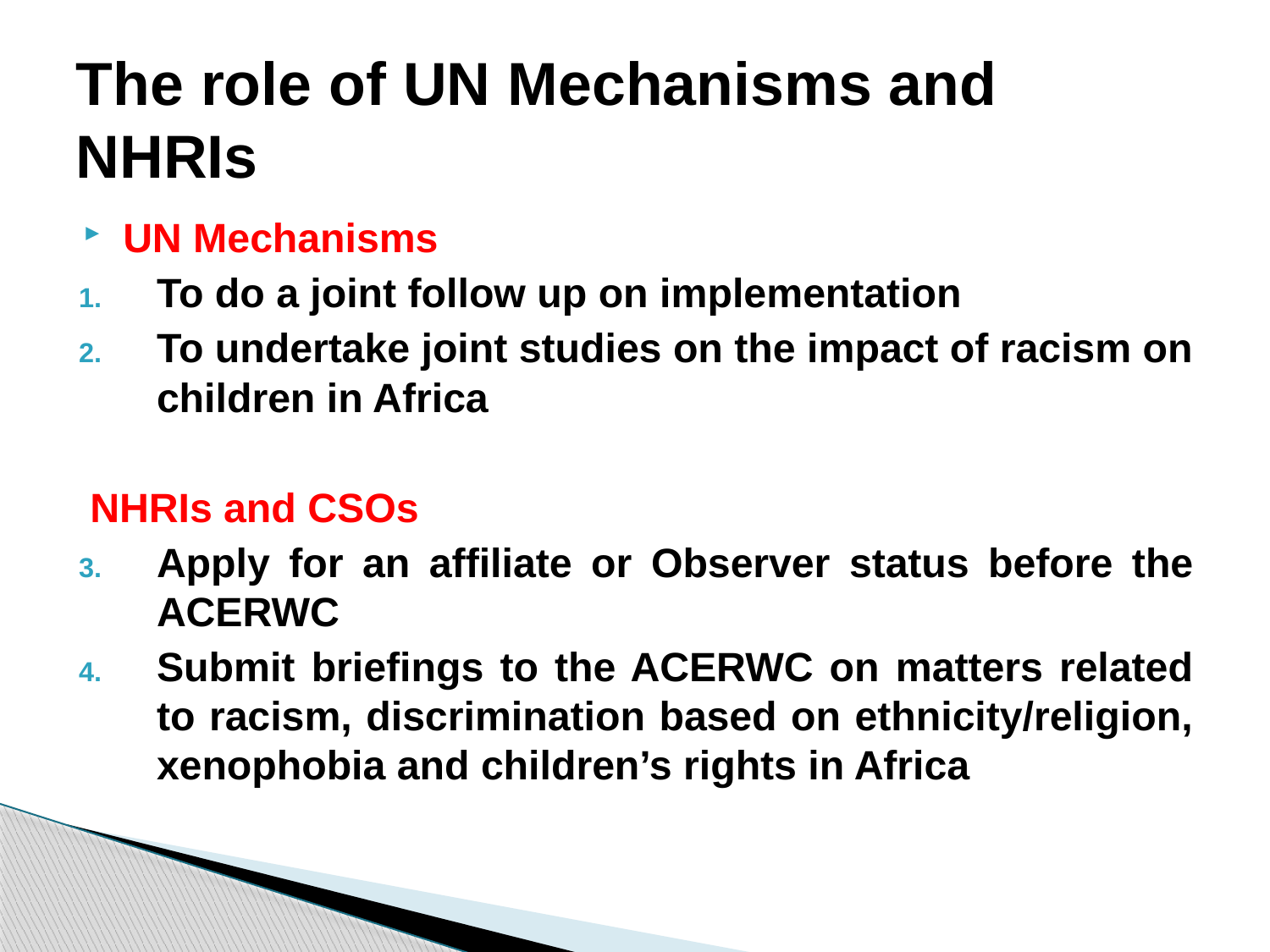

# The role of UN Mechanisms and NHRIs
UN Mechanisms
To do a joint follow up on implementation
To undertake joint studies on the impact of racism on children in Africa

NHRIs and CSOs
Apply for an affiliate or Observer status before the ACERWC
Submit briefings to the ACERWC on matters related to racism, discrimination based on ethnicity/religion, xenophobia and children’s rights in Africa